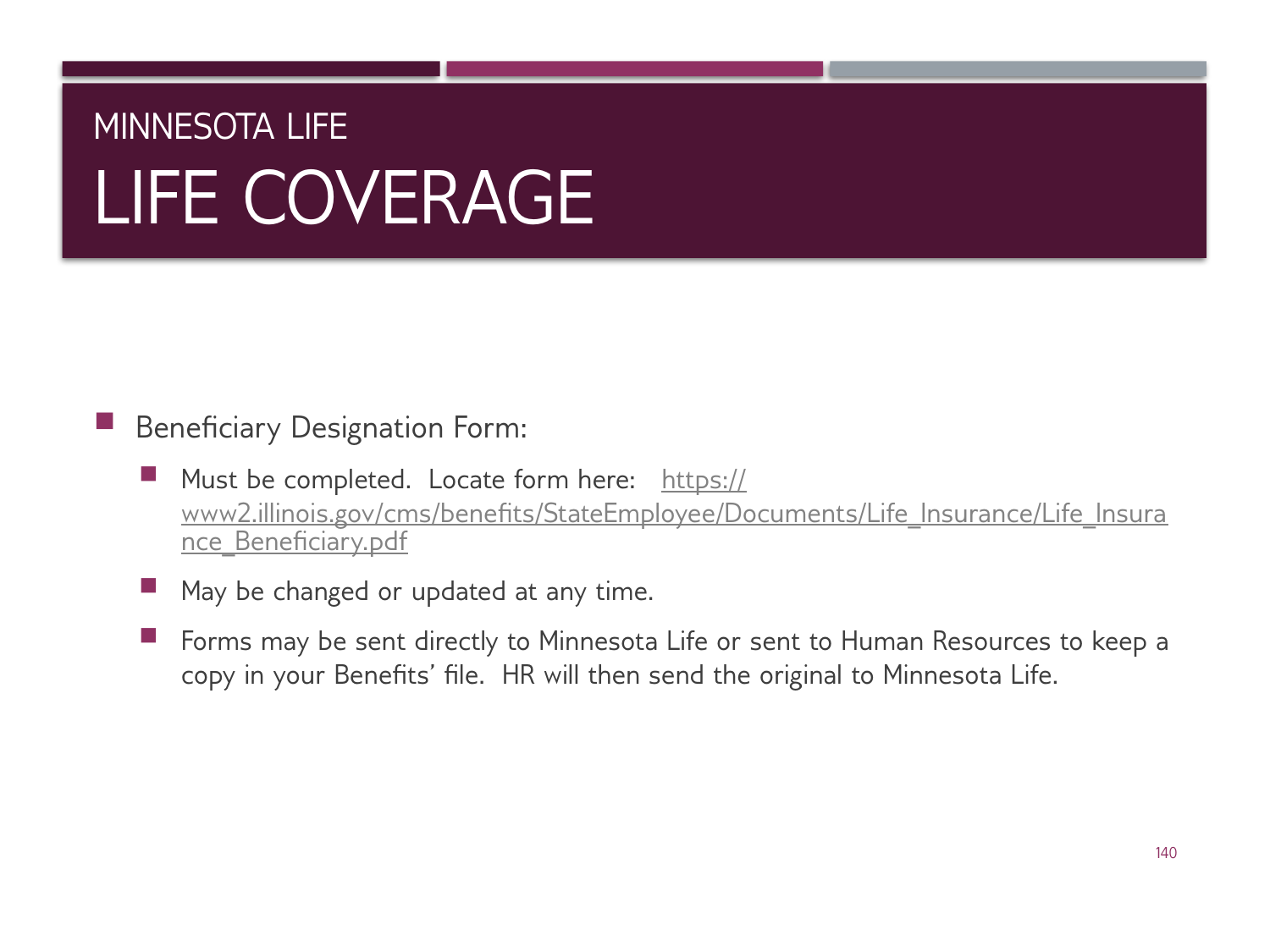

# Minnesota Life Life Coverage
Beneficiary Designation Form:
Must be completed.  Locate form here:   https://www2.illinois.gov/cms/benefits/StateEmployee/Documents/Life_Insurance/Life_Insurance_Beneficiary.pdf
May be changed or updated at any time.
Forms may be sent directly to Minnesota Life or sent to Human Resources to keep a copy in your Benefits’ file.  HR will then send the original to Minnesota Life.

140